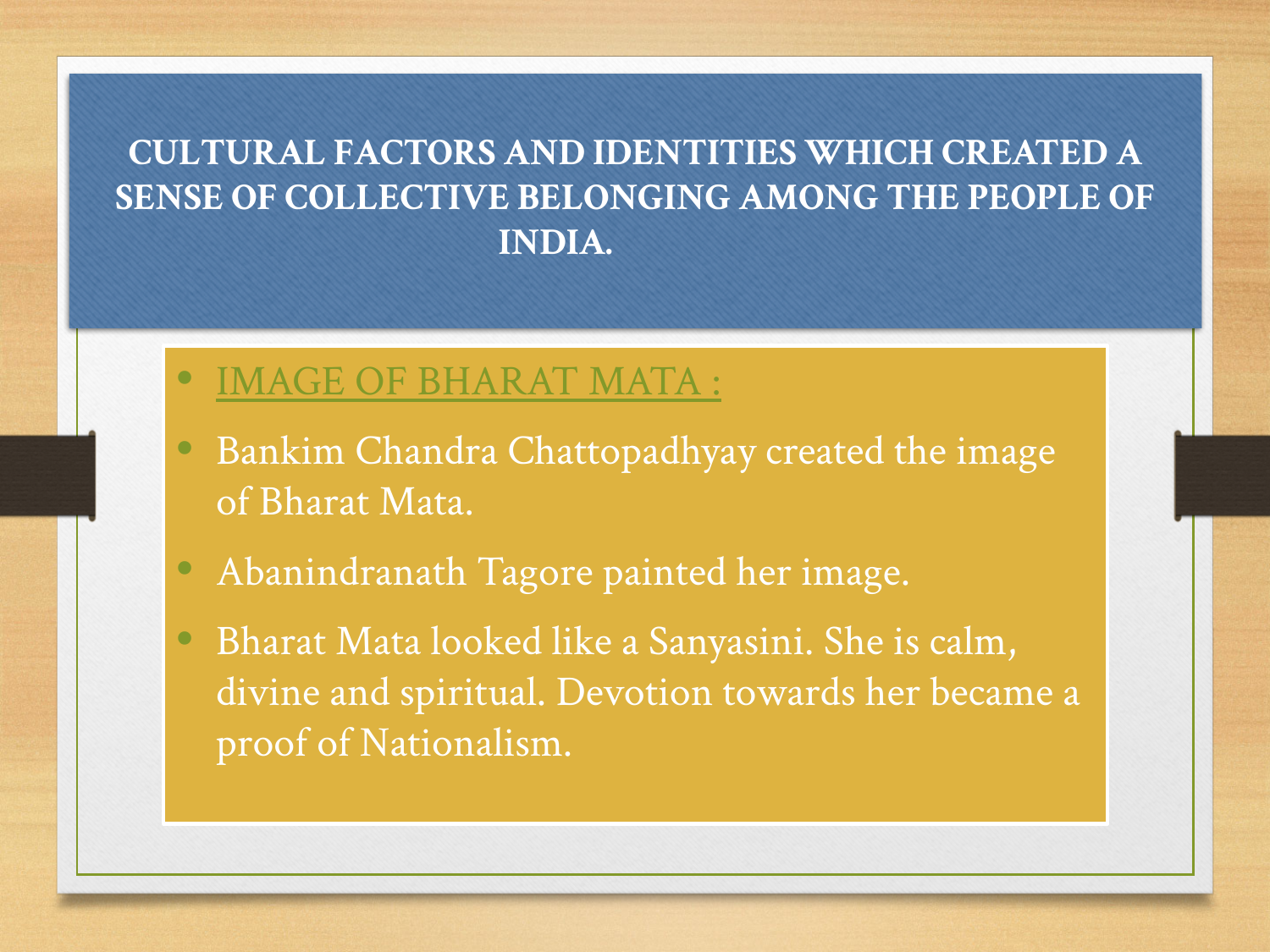

# CULTURAL FACTORS AND IDENTITIES WHICH CREATED A SENSE OF COLLECTIVE BELONGING AMONG THE PEOPLE OF INDIA.
IMAGE OF BHARAT MATA :
Bankim Chandra Chattopadhyay created the image of Bharat Mata.
Abanindranath Tagore painted her image.
Bharat Mata looked like a Sanyasini. She is calm, divine and spiritual. Devotion towards her became a proof of Nationalism.